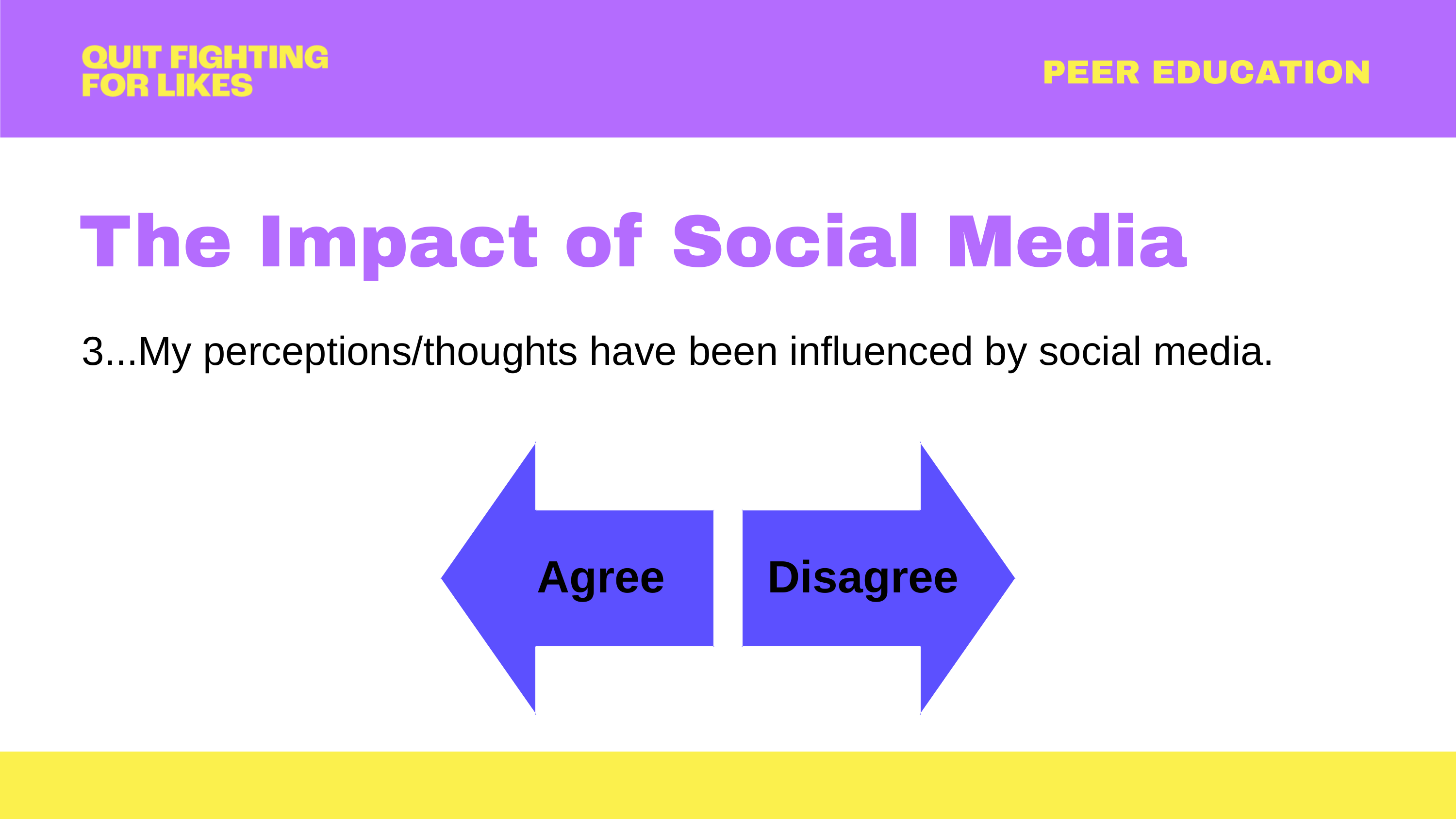

PEER EDUCATION
The Impact of Social Media
3...My perceptions/thoughts have been influenced by social media.

Agree
Disagree